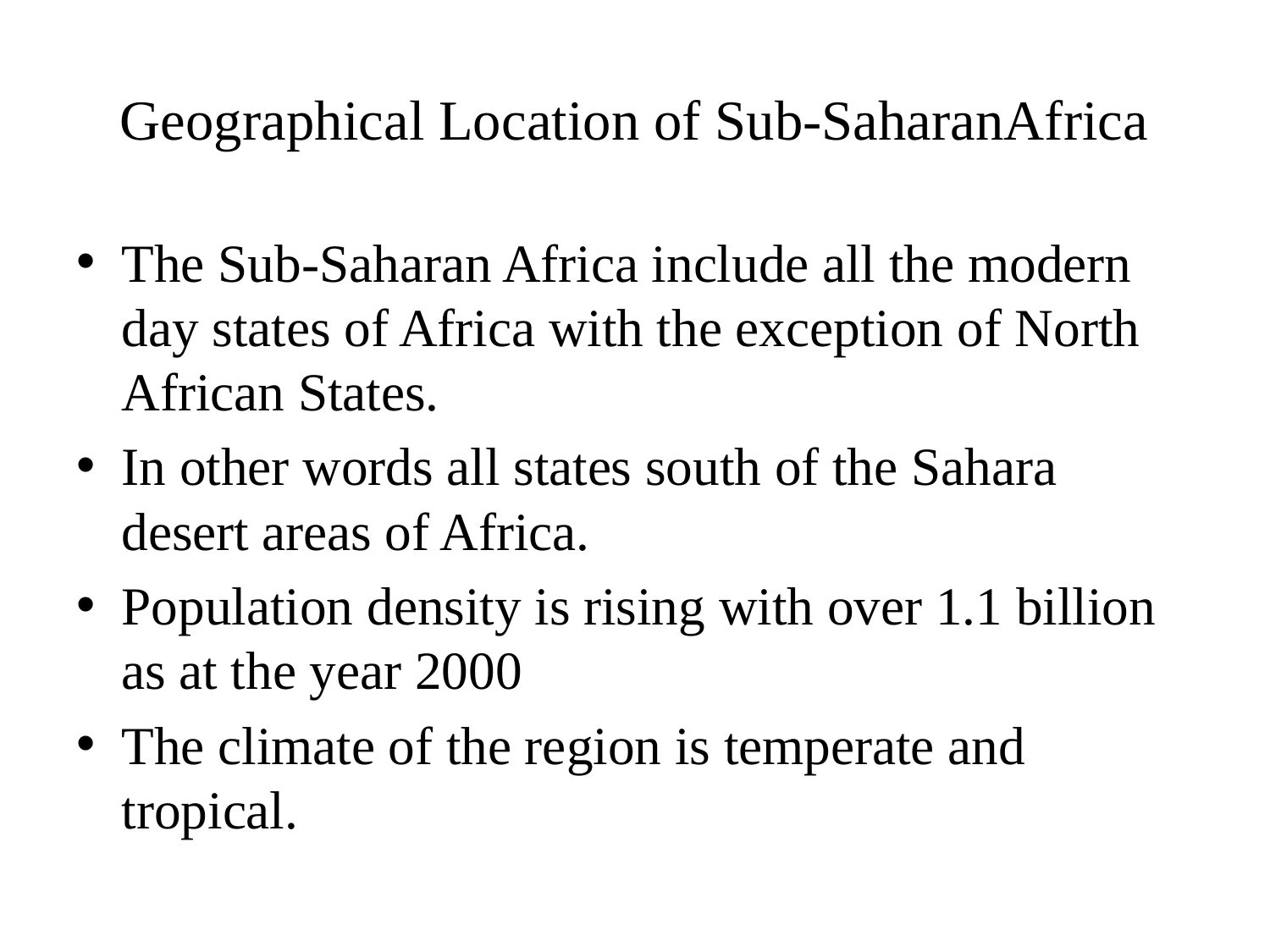

# Geographical Location of Sub-SaharanAfrica
The Sub-Saharan Africa include all the modern day states of Africa with the exception of North African States.
In other words all states south of the Sahara desert areas of Africa.
Population density is rising with over 1.1 billion as at the year 2000
The climate of the region is temperate and tropical.